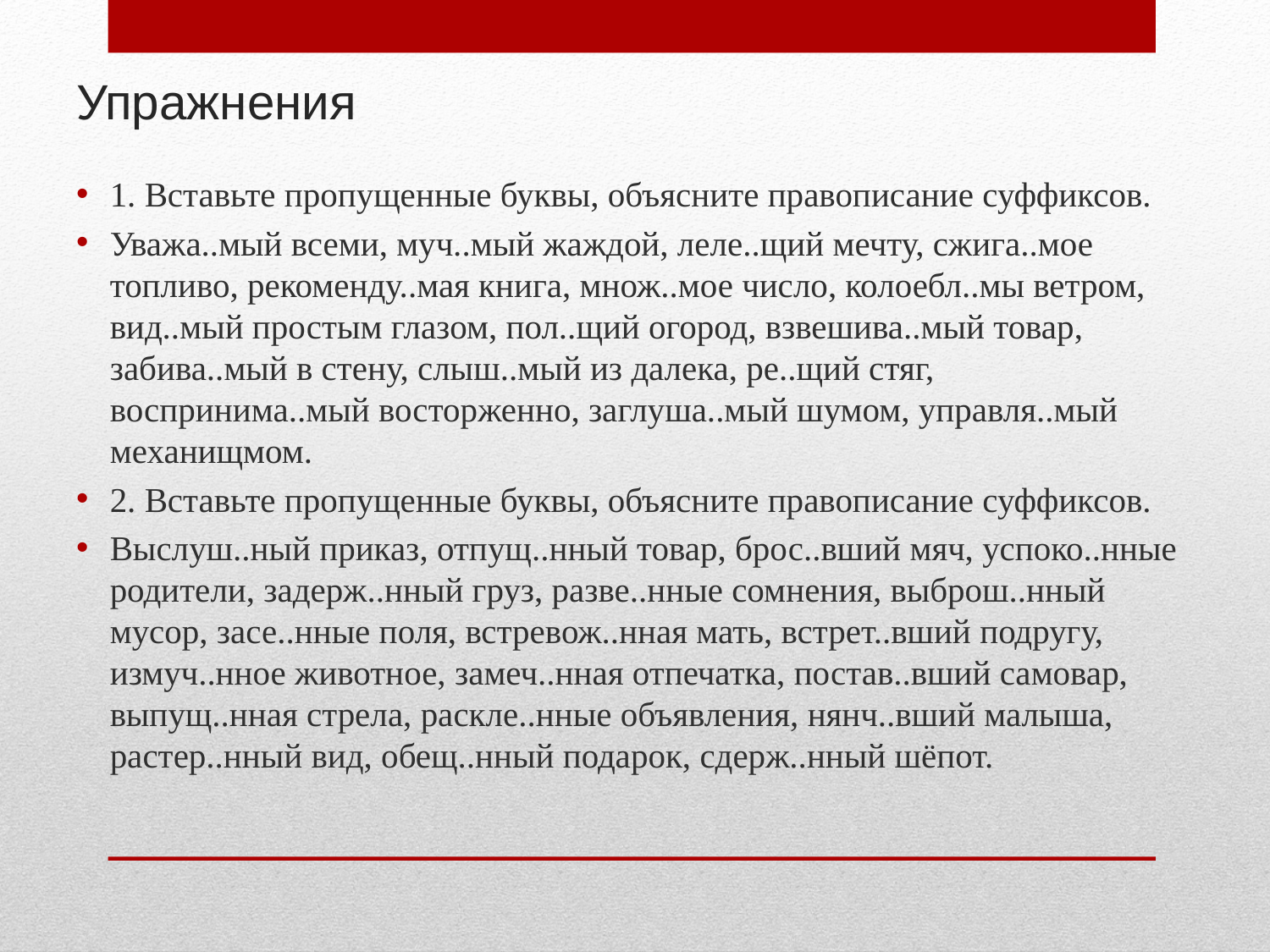

# Упражнения
1. Вставьте пропущенные буквы, объясните правописание суффиксов.
Уважа..мый всеми, муч..мый жаждой, леле..щий мечту, сжига..мое топливо, рекоменду..мая книга, множ..мое число, колоебл..мы ветром, вид..мый простым глазом, пол..щий огород, взвешива..мый товар, забива..мый в стену, слыш..мый из далека, ре..щий стяг, воспринима..мый восторженно, заглуша..мый шумом, управля..мый механищмом.
2. Вставьте пропущенные буквы, объясните правописание суффиксов.
Выслуш..ный приказ, отпущ..нный товар, брос..вший мяч, успоко..нные родители, задерж..нный груз, разве..нные сомнения, выброш..нный мусор, засе..нные поля, встревож..нная мать, встрет..вший подругу, измуч..нное животное, замеч..нная отпечатка, постав..вший самовар, выпущ..нная стрела, раскле..нные объявления, нянч..вший малыша, растер..нный вид, обещ..нный подарок, сдерж..нный шёпот.